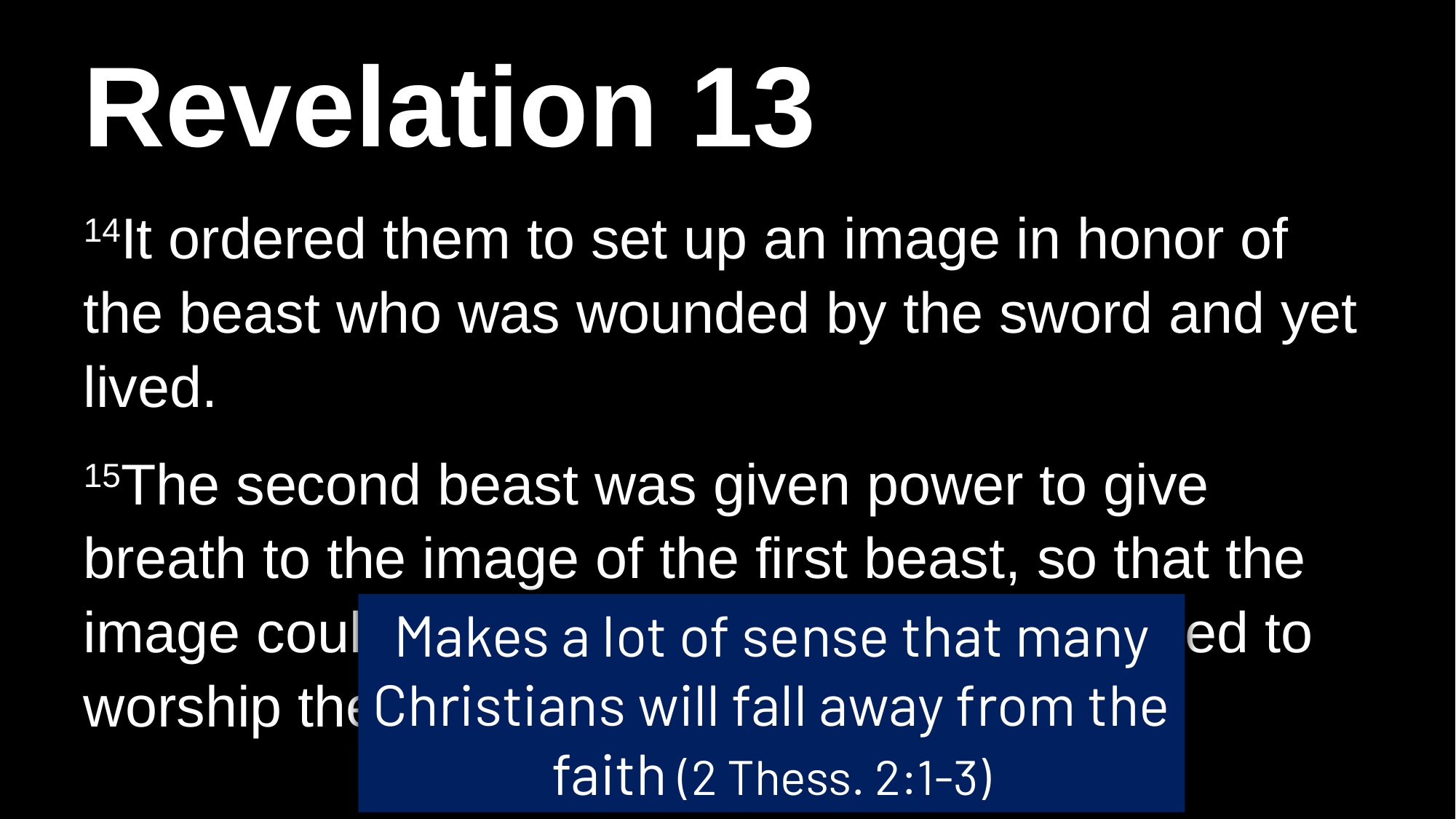

# Revelation 13
14It ordered them to set up an image in honor of the beast who was wounded by the sword and yet lived.
15The second beast was given power to give breath to the image of the first beast, so that the image could speak and cause all who refused to worship the image to be killed.
Makes a lot of sense that many Christians will fall away from the faith (2 Thess. 2:1-3)